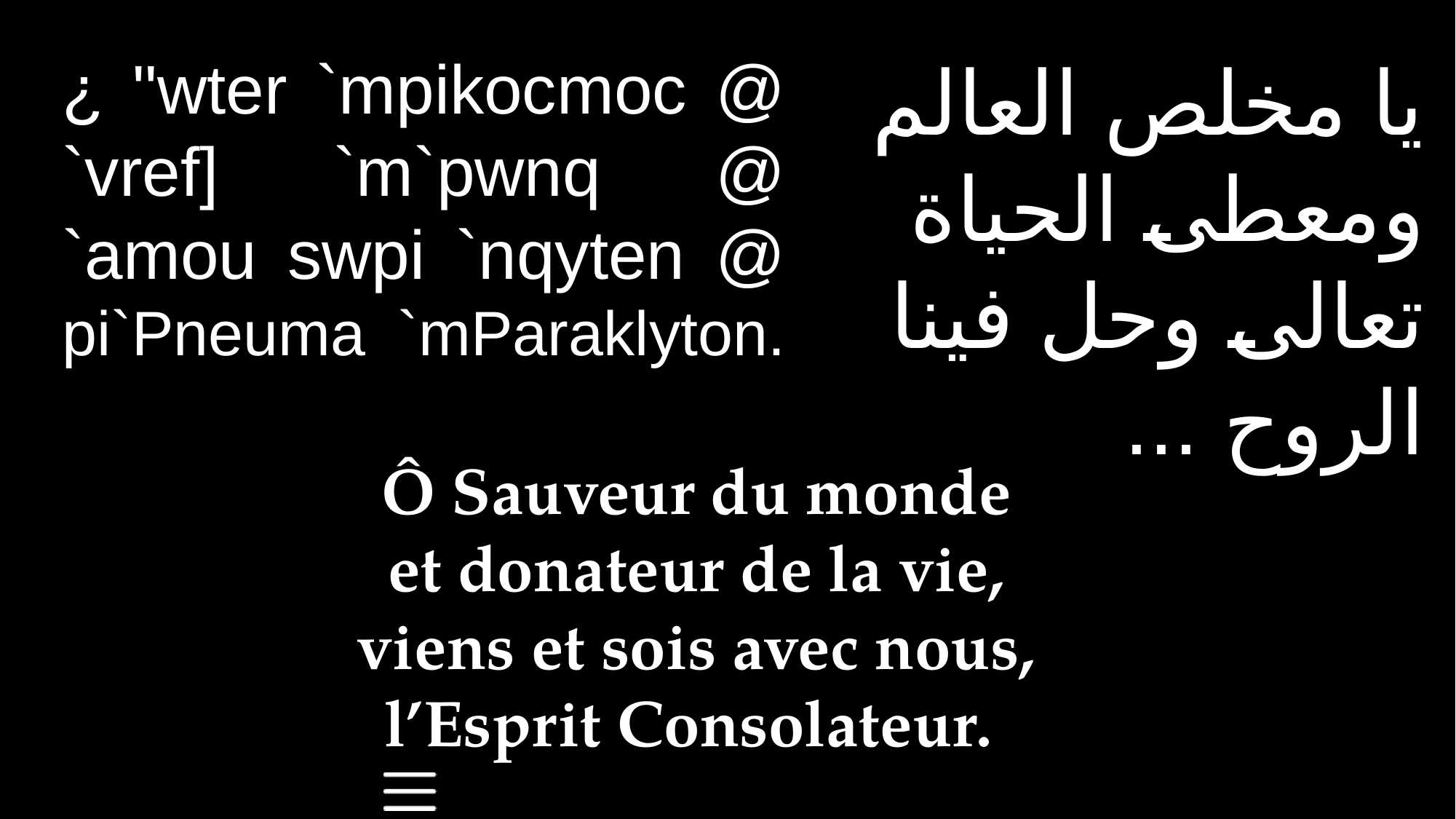

¿ "wter `mpikocmoc @ `vref] `m`pwnq @ `amou swpi `nqyten @ pi`Pneuma `mParaklyton.
يا مخلص العالم
ومعطى الحياة
تعالى وحل فينا
الروح ...
Ô Sauveur du monde
et donateur de la vie,
viens et sois avec nous,
l’Esprit Consolateur.